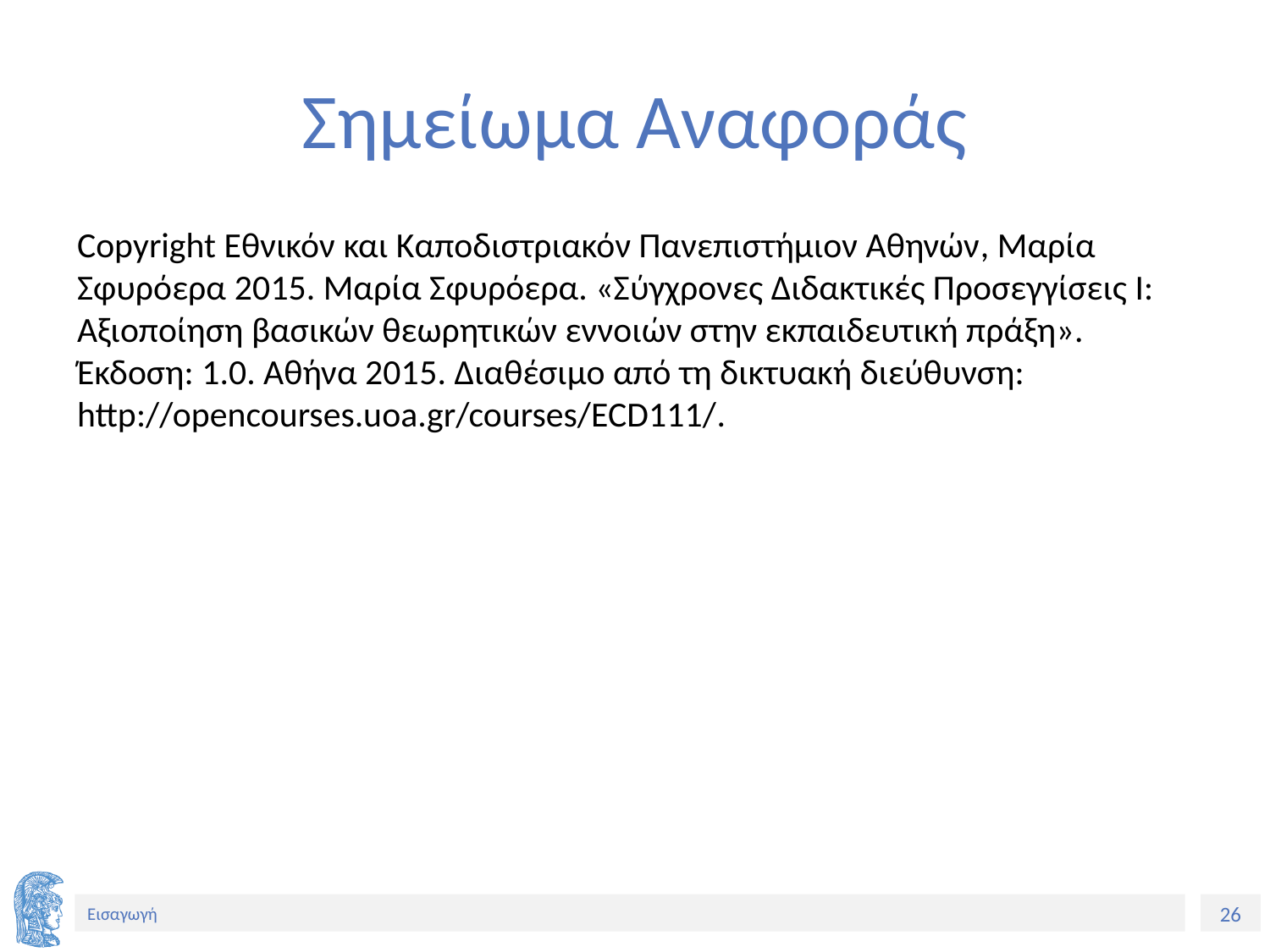

# Σημείωμα Αναφοράς
Copyright Εθνικόν και Καποδιστριακόν Πανεπιστήμιον Αθηνών, Μαρία Σφυρόερα 2015. Μαρία Σφυρόερα. «Σύγχρονες Διδακτικές Προσεγγίσεις Ι: Αξιοποίηση βασικών θεωρητικών εννοιών στην εκπαιδευτική πράξη». Έκδοση: 1.0. Αθήνα 2015. Διαθέσιμο από τη δικτυακή διεύθυνση: http://opencourses.uoa.gr/courses/ECD111/.